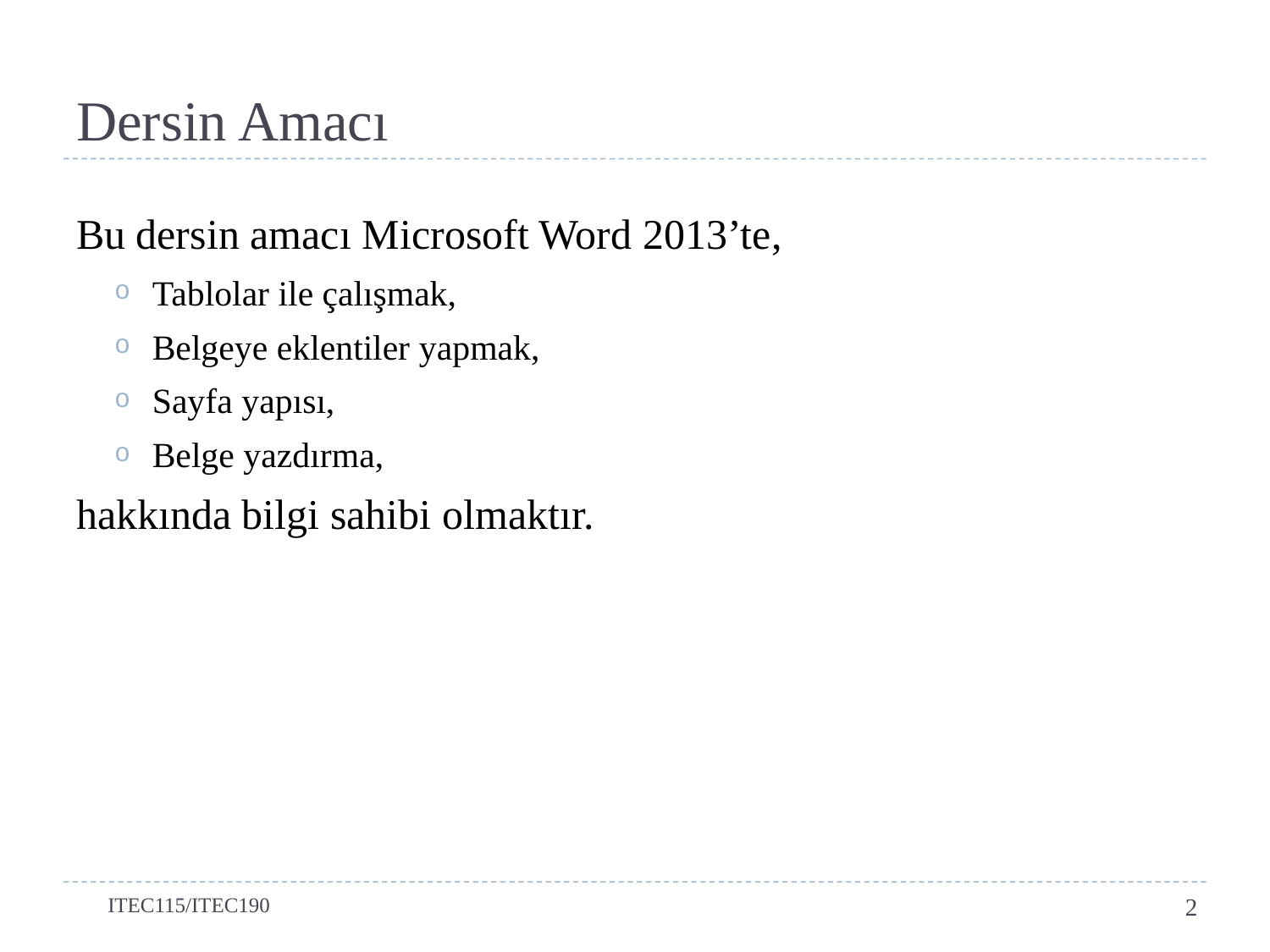

# Dersin Amacı
Bu dersin amacı Microsoft Word 2013’te,
Tablolar ile çalışmak,
Belgeye eklentiler yapmak,
Sayfa yapısı,
Belge yazdırma,
hakkında bilgi sahibi olmaktır.

ITEC115/ITEC190
2